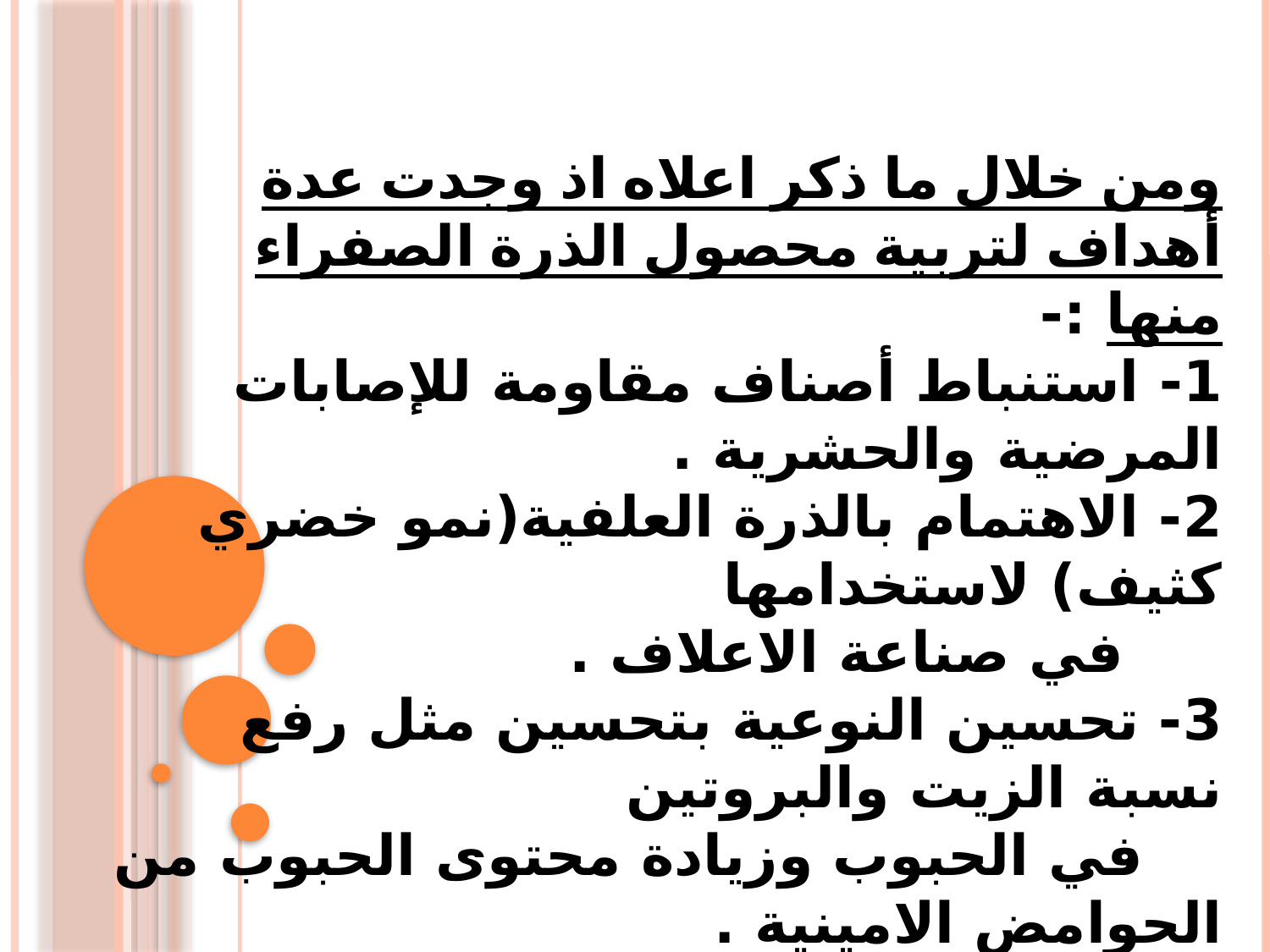

ومن خلال ما ذكر اعلاه اذ وجدت عدة أهداف لتربية محصول الذرة الصفراء منها :-
1- استنباط أصناف مقاومة للإصابات المرضية والحشرية .
2- الاهتمام بالذرة العلفية(نمو خضري كثيف) لاستخدامها
     في صناعة الاعلاف .
3- تحسين النوعية بتحسين مثل رفع نسبة الزيت والبروتين
    في الحبوب وزيادة محتوى الحبوب من الحوامض الامينية .
4- ايجاد تغيرات وراثية جديدة عن طريق استخدام الاشعاع
    والمواد المطفره .
#